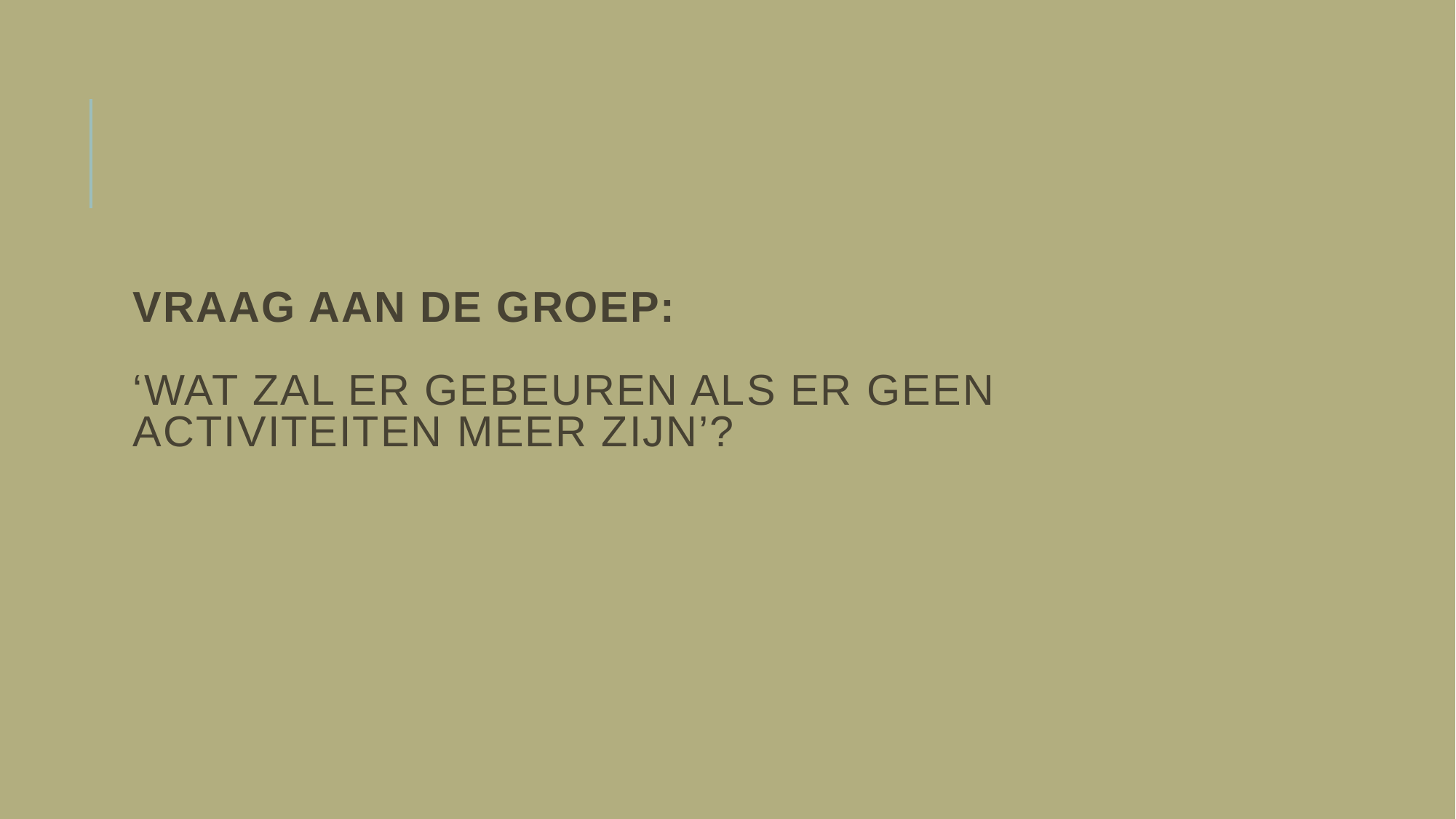

# Vraag aan de groep: ‘wat zal er gebeuren als er geen activiteiten meer zijn’?